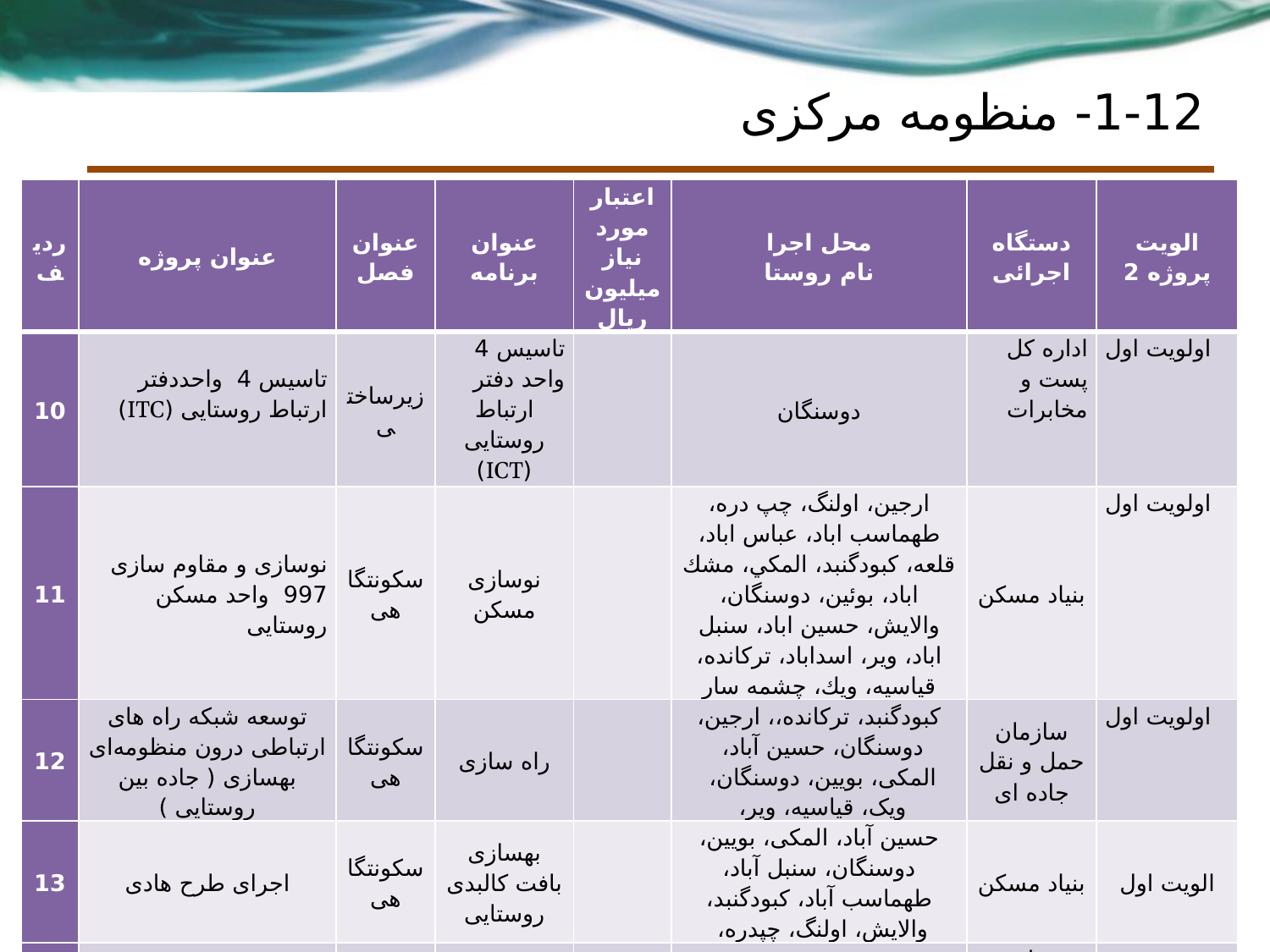

# 1-12- منظومه مرکزی
| ردیف | عنوان پروژه | عنوان فصل | عنوان برنامه | اعتبار مورد نیاز میلیون ریال | محل اجرا نام روستا | دستگاه اجرائی | الویت پروژه 2 |
| --- | --- | --- | --- | --- | --- | --- | --- |
| 10 | تاسیس 4 واحددفتر ارتباط روستایی (ITC) | زیرساختی | تاسیس 4 واحد دفتر ارتباط روستایی (ICT) |  | دوسنگان | اداره کل پست و مخابرات | اولویت اول |
| 11 | نوسازی و مقاوم سازی 997 واحد مسکن روستایی | سکونتگاهی | نوسازی مسکن |  | ارجین، اولنگ، چپ دره، طهماسب اباد، عباس اباد، قلعه، كبودگنبد، المكي، مشك اباد، بوئين، دوسنگان، والايش، حسين اباد، سنبل اباد، وير، اسداباد، تركانده، قياسيه، ويك، چشمه سار | بنیاد مسکن | اولویت اول |
| 12 | توسعه شبکه راه های ارتباطی درون منظومه‌ای بهسازی ( جاده بین روستایی ) | سکونتگاهی | راه سازی |  | کبودگنبد، ترکانده،، ارجین، دوسنگان، حسین آباد، المکی، بویین، دوسنگان، ویک، قیاسیه، ویر، | سازمان حمل و نقل جاده ای | اولویت اول |
| 13 | اجرای طرح هادی | سکونتگاهی | بهسازی بافت کالبدی روستایی |  | حسین آباد، المکی، بویین، دوسنگان، سنبل آباد، طهماسب آباد، کبودگنبد، والایش، اولنگ، چپدره، | بنیاد مسکن | الویت اول |
| 14 | اجرای طرح های آبخیزداری جهت مدیریت آب های سطحی | محیطی | عملیات آبخیزداری |  | چپدره، طهماسب آباد، ویک، ویر | منابع طبیعی و آب منطقه ای | اولویت اول |